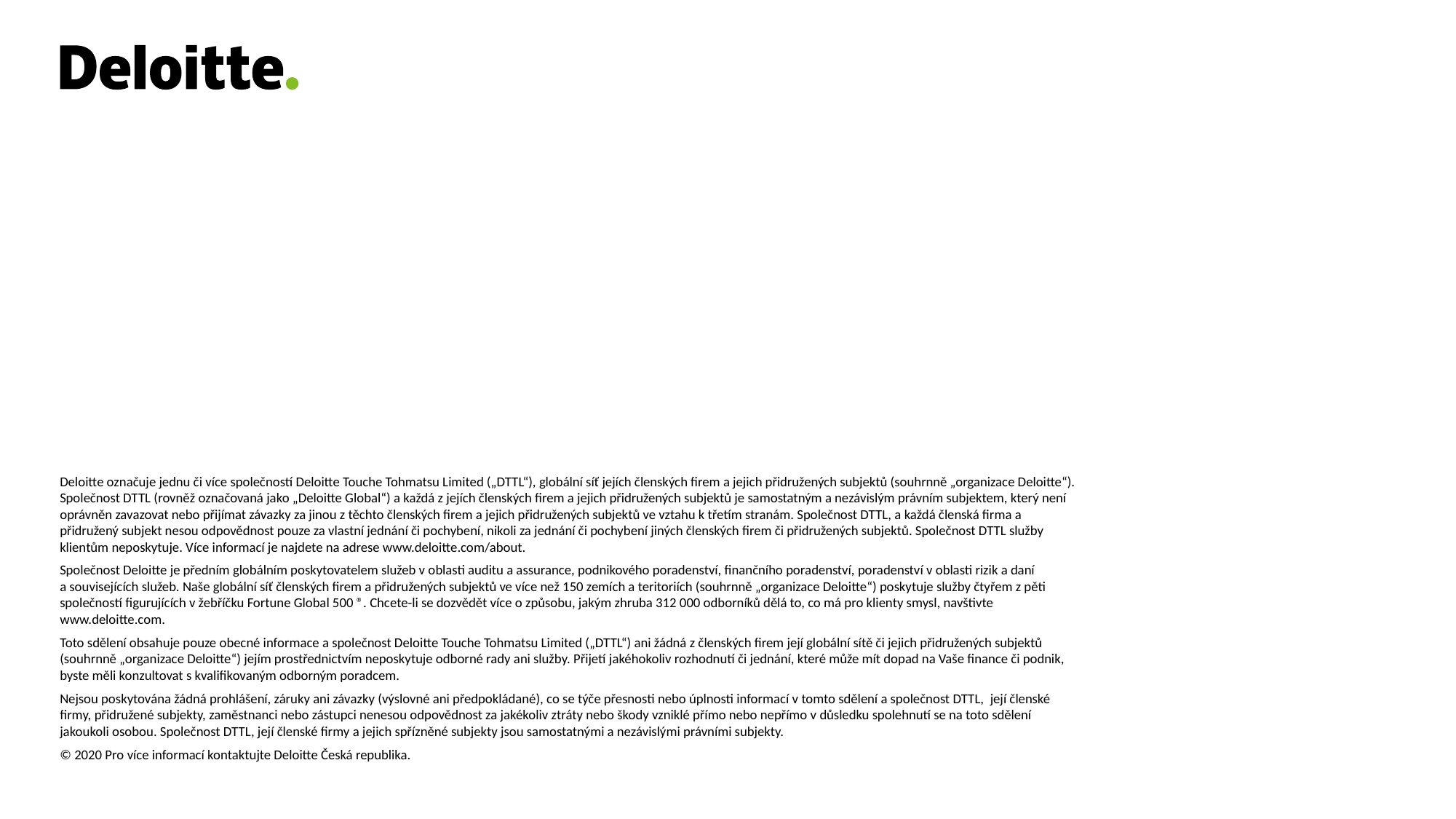

Deloitte označuje jednu či více společností Deloitte Touche Tohmatsu Limited („DTTL“), globální síť jejích členských firem a jejich přidružených subjektů (souhrnně „organizace Deloitte“). Společnost DTTL (rovněž označovaná jako „Deloitte Global“) a každá z jejích členských firem a jejich přidružených subjektů je samostatným a nezávislým právním subjektem, který není oprávněn zavazovat nebo přijímat závazky za jinou z těchto členských firem a jejich přidružených subjektů ve vztahu k třetím stranám. Společnost DTTL, a každá členská firma a přidružený subjekt nesou odpovědnost pouze za vlastní jednání či pochybení, nikoli za jednání či pochybení jiných členských firem či přidružených subjektů. Společnost DTTL služby klientům neposkytuje. Více informací je najdete na adrese www.deloitte.com/about.
Společnost Deloitte je předním globálním poskytovatelem služeb v oblasti auditu a assurance, podnikového poradenství, finančního poradenství, poradenství v oblasti rizik a daní a souvisejících služeb. Naše globální síť členských firem a přidružených subjektů ve více než 150 zemích a teritoriích (souhrnně „organizace Deloitte“) poskytuje služby čtyřem z pěti společností figurujících v žebříčku Fortune Global 500 ®. Chcete-li se dozvědět více o způsobu, jakým zhruba 312 000 odborníků dělá to, co má pro klienty smysl, navštivte www.deloitte.com.
Toto sdělení obsahuje pouze obecné informace a společnost Deloitte Touche Tohmatsu Limited („DTTL“) ani žádná z členských firem její globální sítě či jejich přidružených subjektů (souhrnně „organizace Deloitte“) jejím prostřednictvím neposkytuje odborné rady ani služby. Přijetí jakéhokoliv rozhodnutí či jednání, které může mít dopad na Vaše finance či podnik, byste měli konzultovat s kvalifikovaným odborným poradcem.
Nejsou poskytována žádná prohlášení, záruky ani závazky (výslovné ani předpokládané), co se týče přesnosti nebo úplnosti informací v tomto sdělení a společnost DTTL,  její členské firmy, přidružené subjekty, zaměstnanci nebo zástupci nenesou odpovědnost za jakékoliv ztráty nebo škody vzniklé přímo nebo nepřímo v důsledku spolehnutí se na toto sdělení jakoukoli osobou. Společnost DTTL, její členské firmy a jejich spřízněné subjekty jsou samostatnými a nezávislými právními subjekty.
© 2020 Pro více informací kontaktujte Deloitte Česká republika.